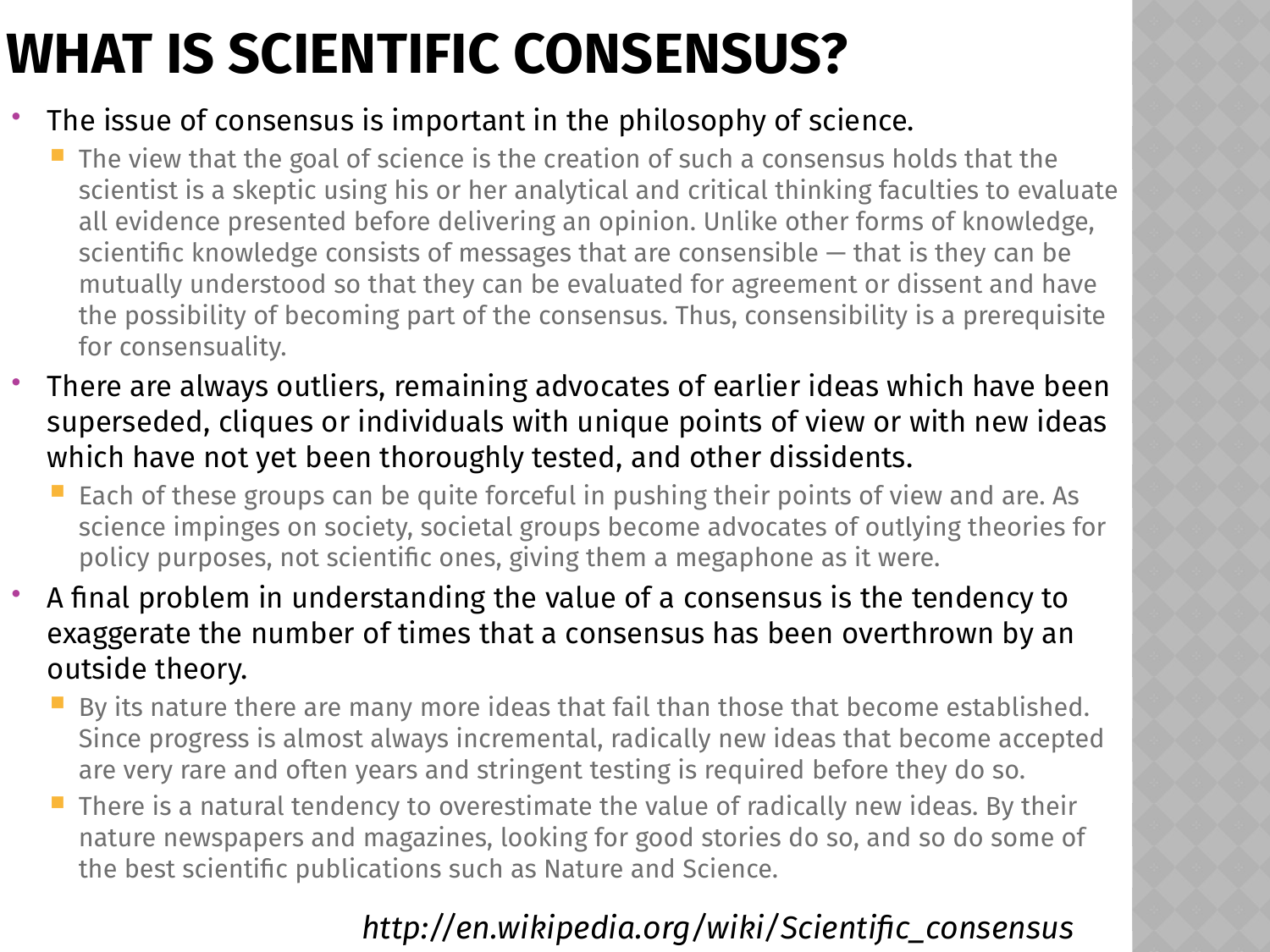

# What is scientific consensus?
The issue of consensus is important in the philosophy of science.
The view that the goal of science is the creation of such a consensus holds that the scientist is a skeptic using his or her analytical and critical thinking faculties to evaluate all evidence presented before delivering an opinion. Unlike other forms of knowledge, scientific knowledge consists of messages that are consensible — that is they can be mutually understood so that they can be evaluated for agreement or dissent and have the possibility of becoming part of the consensus. Thus, consensibility is a prerequisite for consensuality.
There are always outliers, remaining advocates of earlier ideas which have been superseded, cliques or individuals with unique points of view or with new ideas which have not yet been thoroughly tested, and other dissidents.
Each of these groups can be quite forceful in pushing their points of view and are. As science impinges on society, societal groups become advocates of outlying theories for policy purposes, not scientific ones, giving them a megaphone as it were.
A final problem in understanding the value of a consensus is the tendency to exaggerate the number of times that a consensus has been overthrown by an outside theory.
By its nature there are many more ideas that fail than those that become established. Since progress is almost always incremental, radically new ideas that become accepted are very rare and often years and stringent testing is required before they do so.
There is a natural tendency to overestimate the value of radically new ideas. By their nature newspapers and magazines, looking for good stories do so, and so do some of the best scientific publications such as Nature and Science.

http://en.wikipedia.org/wiki/Scientific_consensus